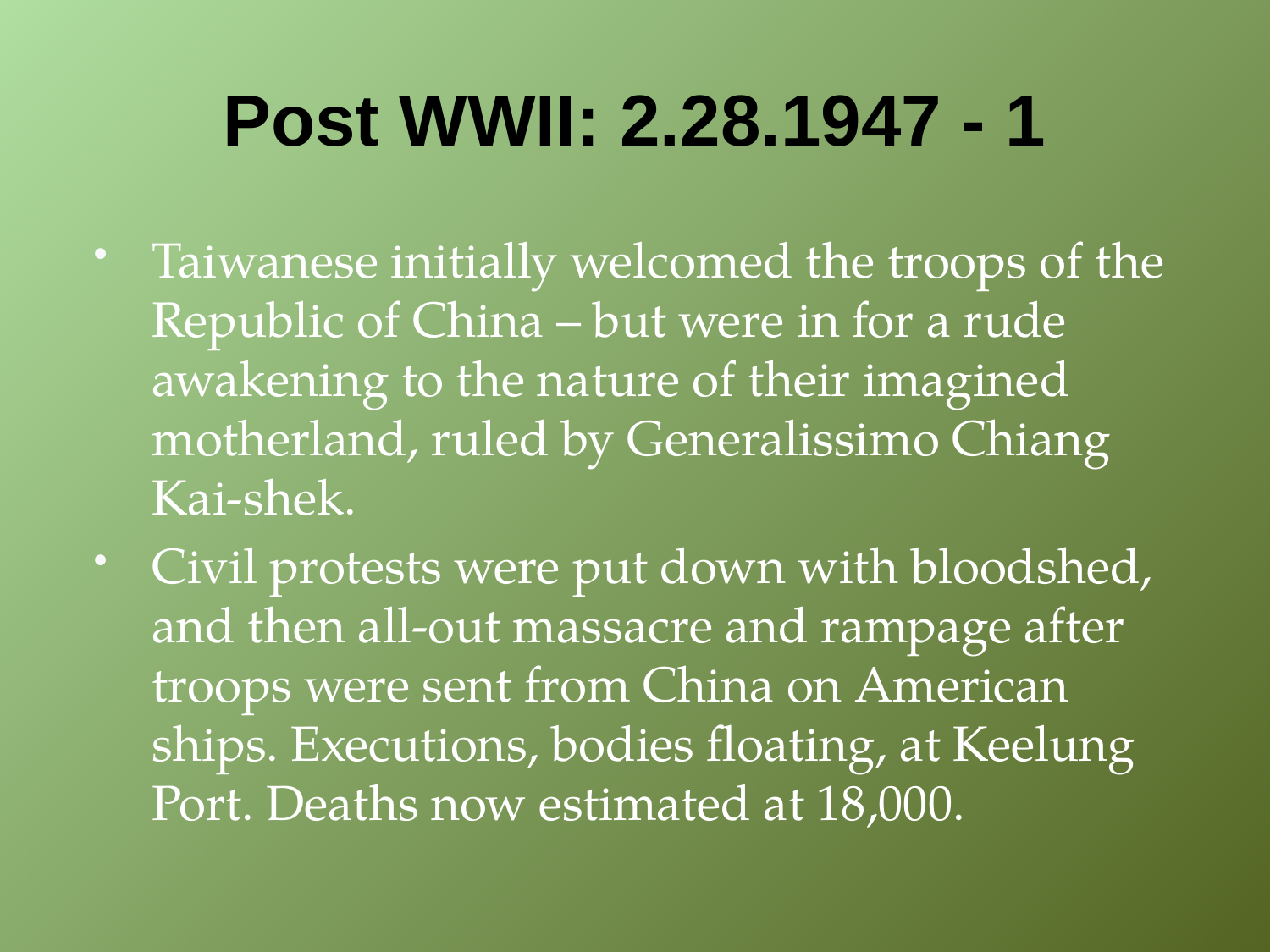

# Post WWII: 2.28.1947 - 1
Taiwanese initially welcomed the troops of the Republic of China – but were in for a rude awakening to the nature of their imagined motherland, ruled by Generalissimo Chiang Kai-shek.
Civil protests were put down with bloodshed, and then all-out massacre and rampage after troops were sent from China on American ships. Executions, bodies floating, at Keelung Port. Deaths now estimated at 18,000.